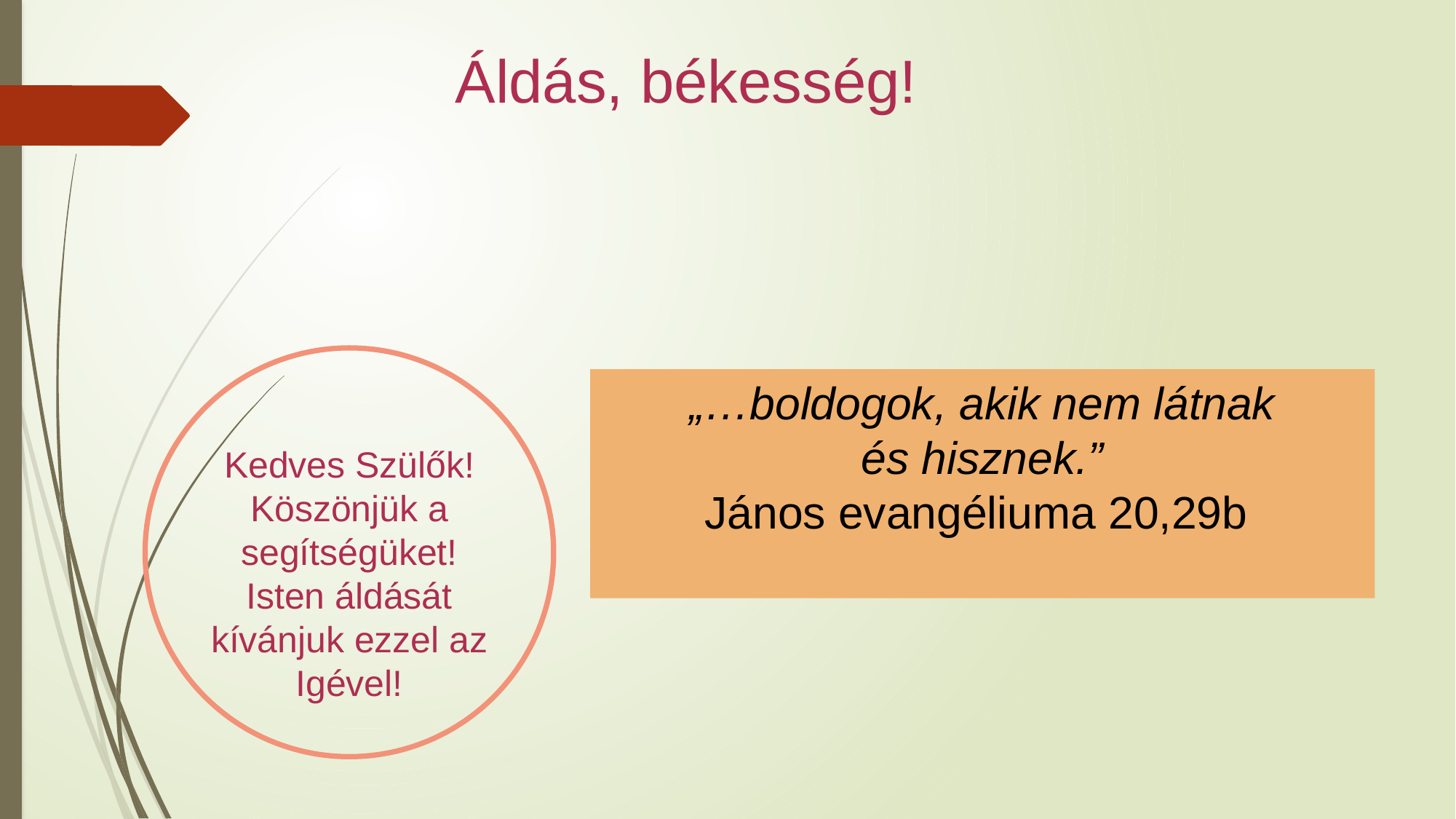

Áldás, békesség!

„…boldogok, akik nem látnak
és hisznek.”
János evangéliuma 20,29b
Kedves Szülők!
Köszönjük a segítségüket!
Isten áldását kívánjuk ezzel az Igével!